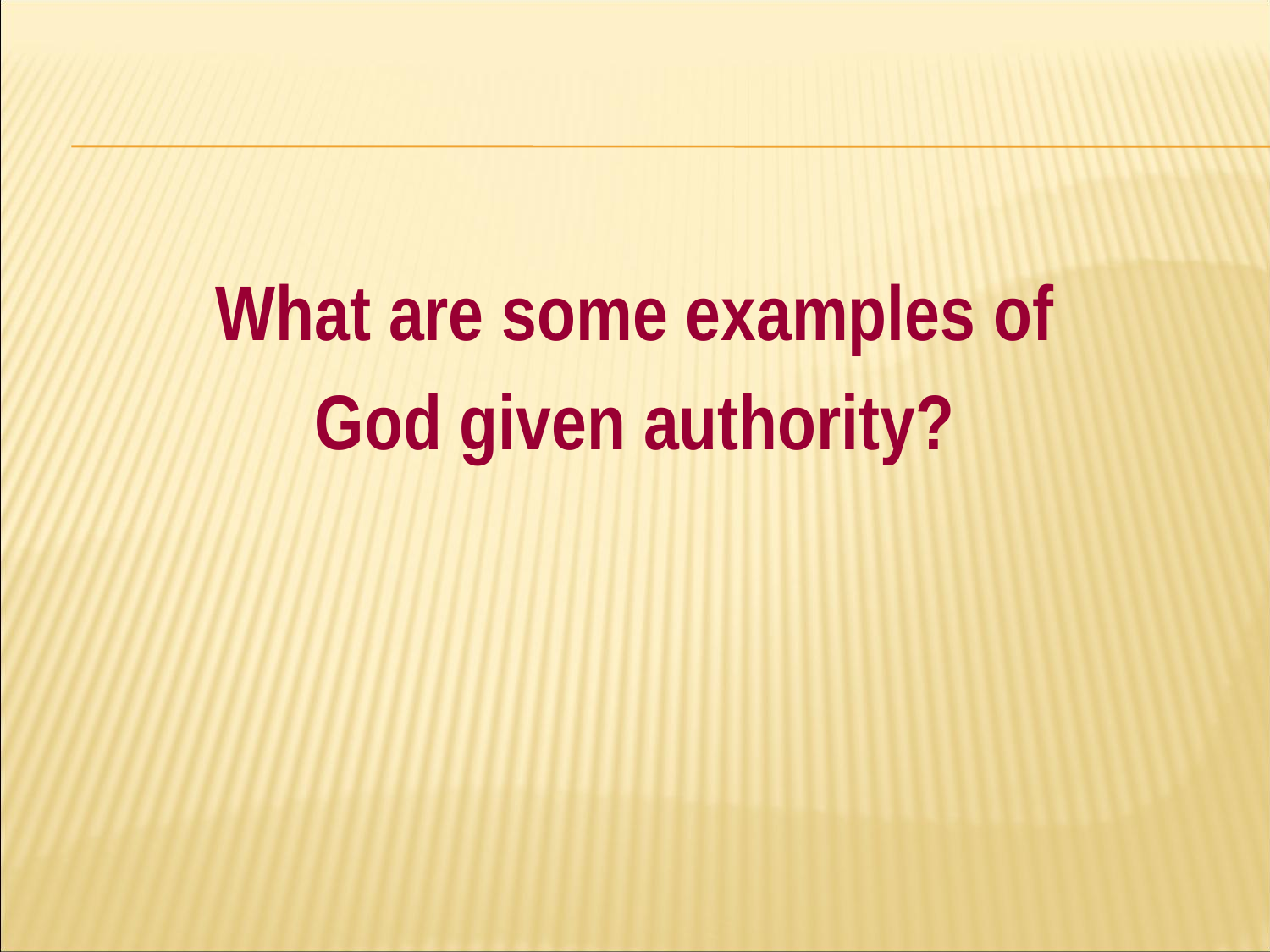

#

What are some examples of
God given authority?